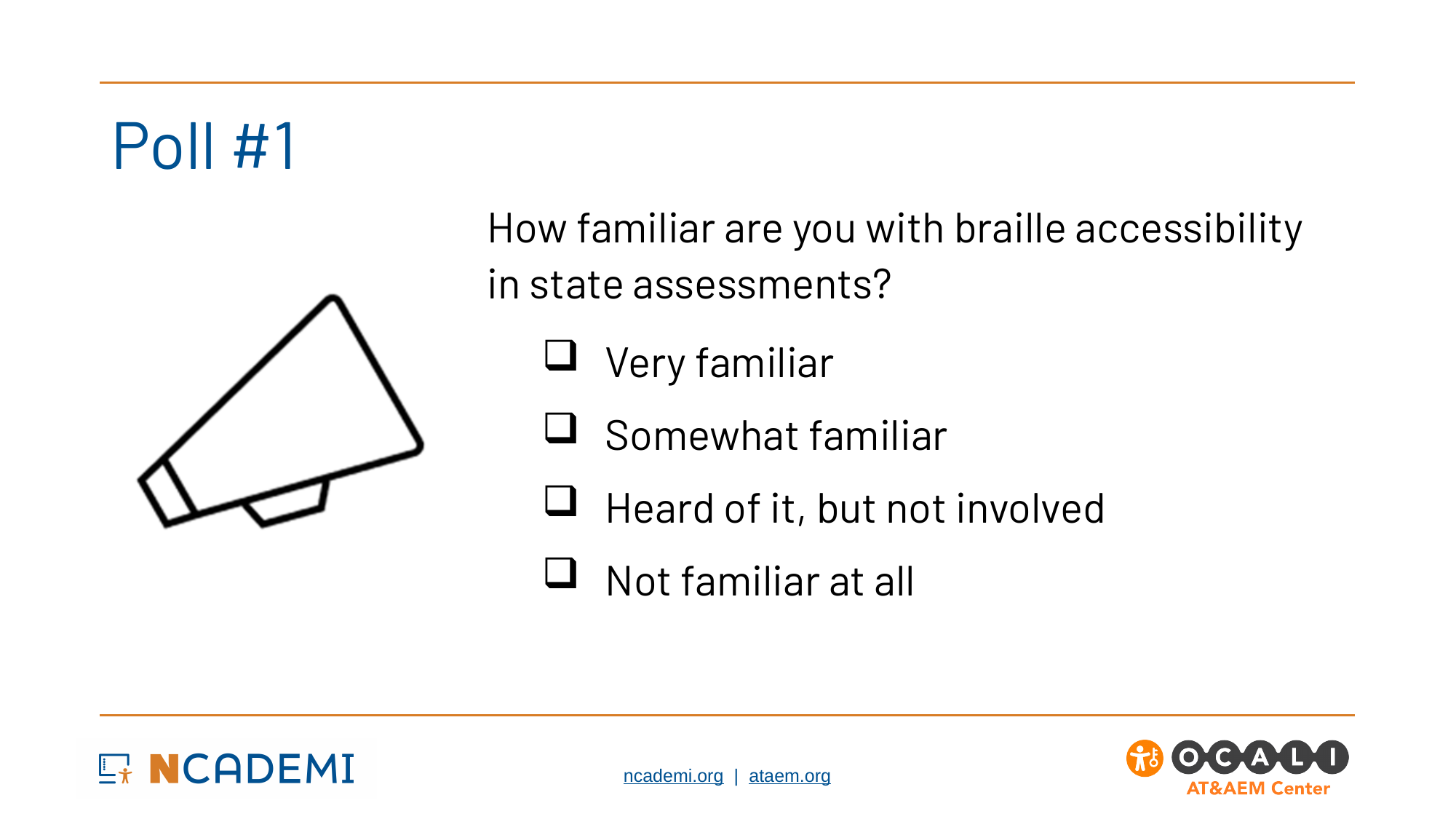

# Poll #1
How familiar are you with braille accessibility in state assessments?
 Very familiar
 Somewhat familiar
 Heard of it, but not involved
 Not familiar at all